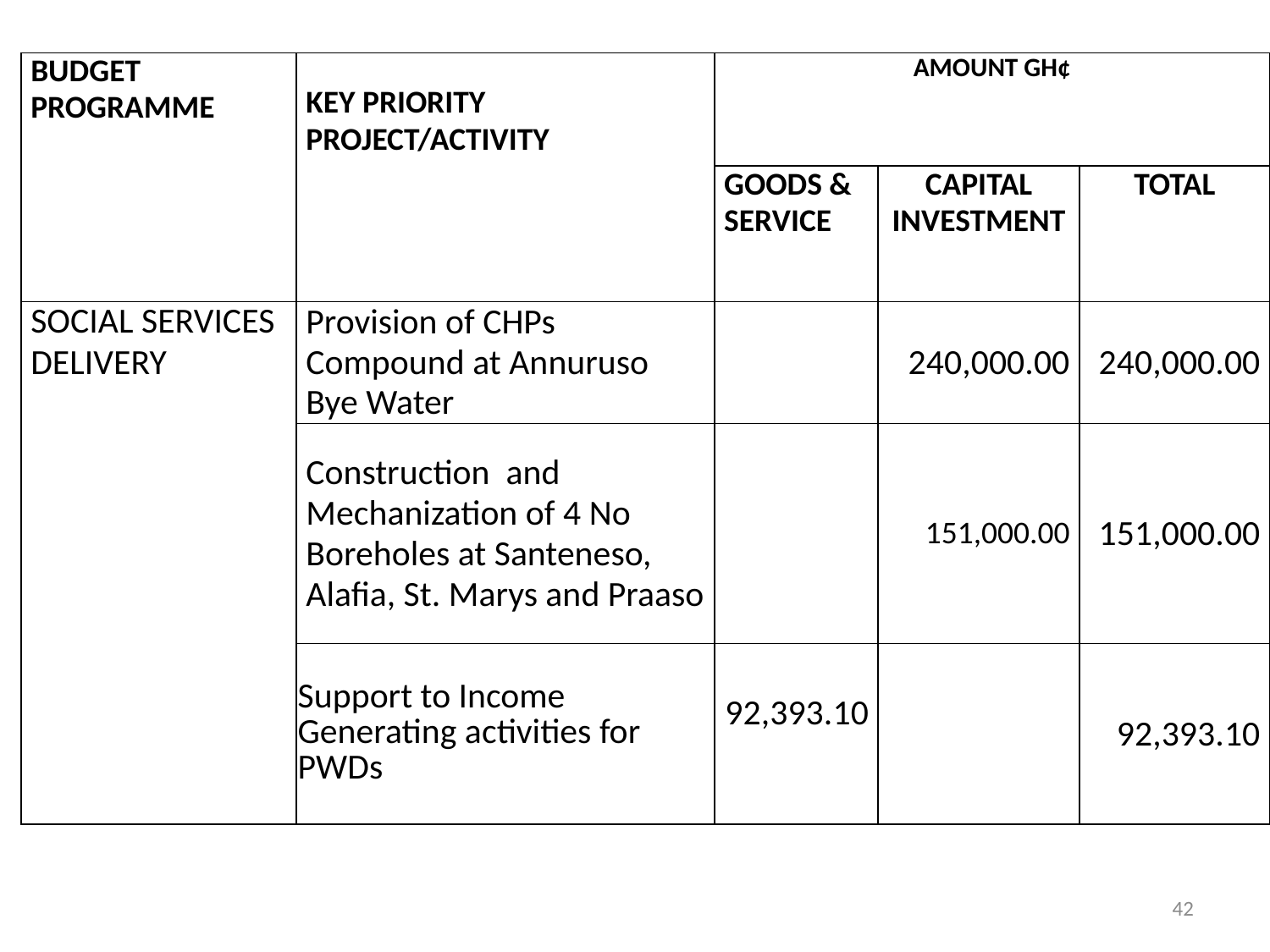

| BUDGET PROGRAMME | KEY PRIORITY PROJECT/ACTIVITY | AMOUNT GH¢ |  |  |
| --- | --- | --- | --- | --- |
|  |  | GOODS & SERVICE | CAPITAL INVESTMENT | TOTAL |
| SOCIAL SERVICES DELIVERY | Provision of CHPs Compound at Annuruso Bye Water |  | 240,000.00 | 240,000.00 |
|  | Construction and Mechanization of 4 No Boreholes at Santeneso, Alafia, St. Marys and Praaso |  | 151,000.00 | 151,000.00 |
|  | Support to Income Generating activities for PWDs | 92,393.10 |  | 92,393.10 |
42